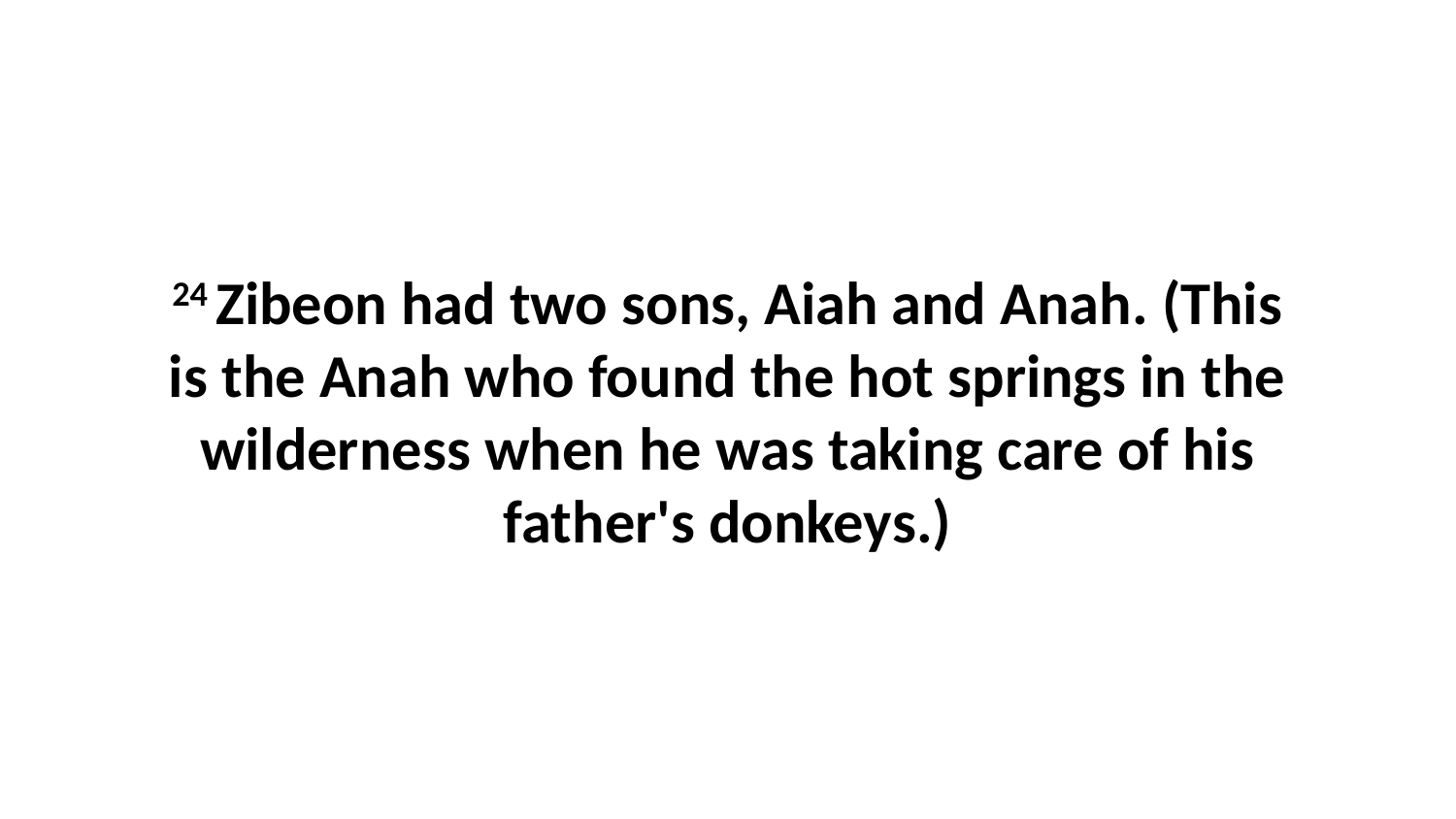

24 Zibeon had two sons, Aiah and Anah. (This is the Anah who found the hot springs in the wilderness when he was taking care of his father's donkeys.)